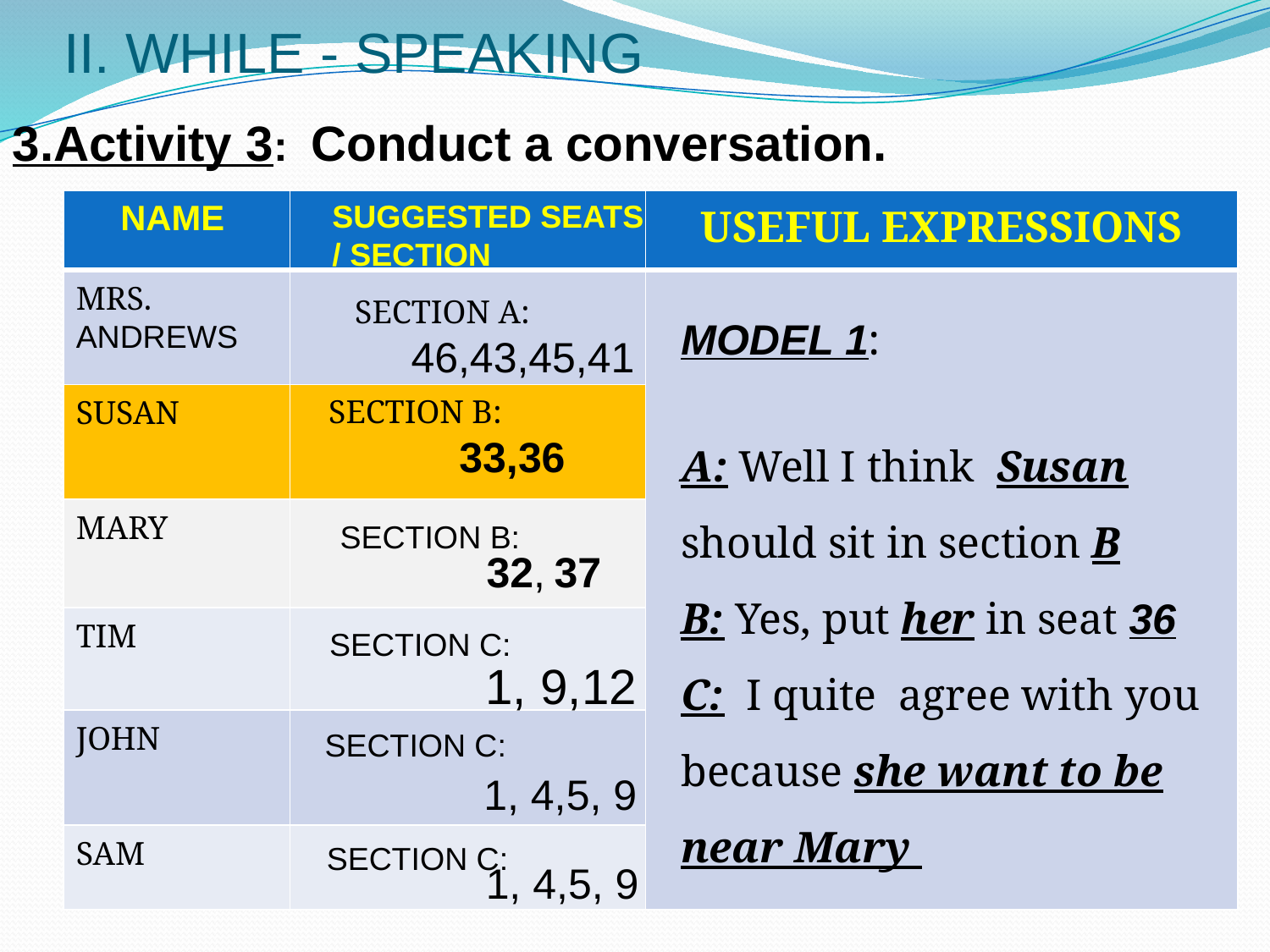

II. WHILE - SPEAKING
3.Activity 3:  Conduct a conversation.
SUGGESTED SEATS / SECTION
| NAME |  | USEFUL EXPRESSIONS |
| --- | --- | --- |
| MRS. ANDREWS |  |  |
| SUSAN |  |  |
| MARY |  |  |
| TIM |  |  |
| JOHN |  |  |
| SAM |  |  |
SECTION A:
MODEL 1:

A: Well I think  Susan should sit in section B
B: Yes, put her in seat 36
C:  I quite  agree with you because she want to be near Mary

46,43,45,41

SECTION B:
33,36
SECTION B:
32, 37
SECTION C:
1, 9,12
SECTION C:
1, 4,5, 9
SECTION C:
1, 4,5, 9